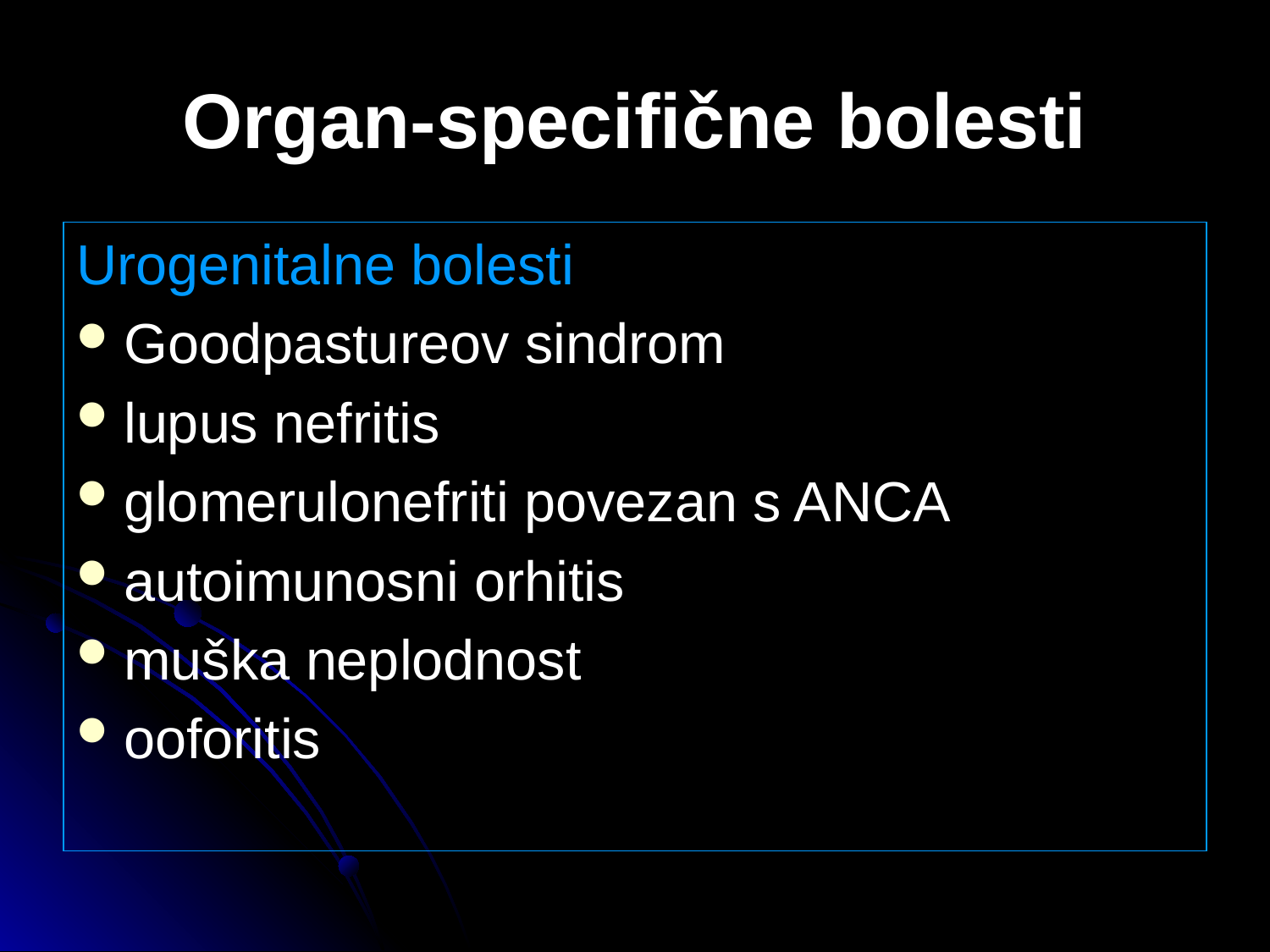

# Organ-specifične bolesti
Urogenitalne bolesti
Goodpastureov sindrom
lupus nefritis
glomerulonefriti povezan s ANCA
autoimunosni orhitis
muška neplodnost
ooforitis